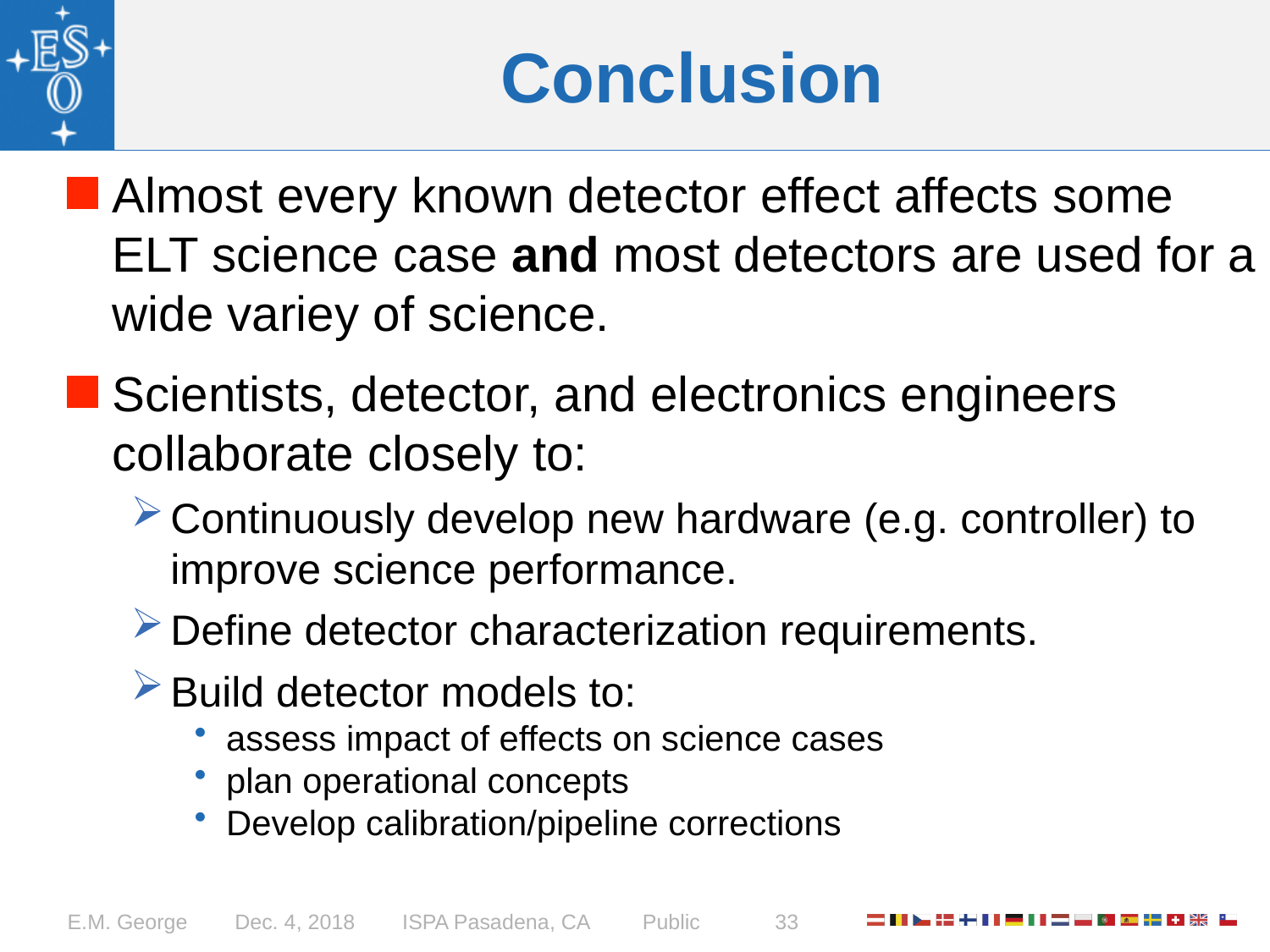

# Conclusion
Almost every known detector effect affects some ELT science case and most detectors are used for a wide variey of science.
Scientists, detector, and electronics engineers collaborate closely to:
Continuously develop new hardware (e.g. controller) to improve science performance.
Define detector characterization requirements.
Build detector models to:
assess impact of effects on science cases
plan operational concepts
Develop calibration/pipeline corrections

E.M. George        Dec. 4, 2018        ISPA Pasadena, CA         Public
33